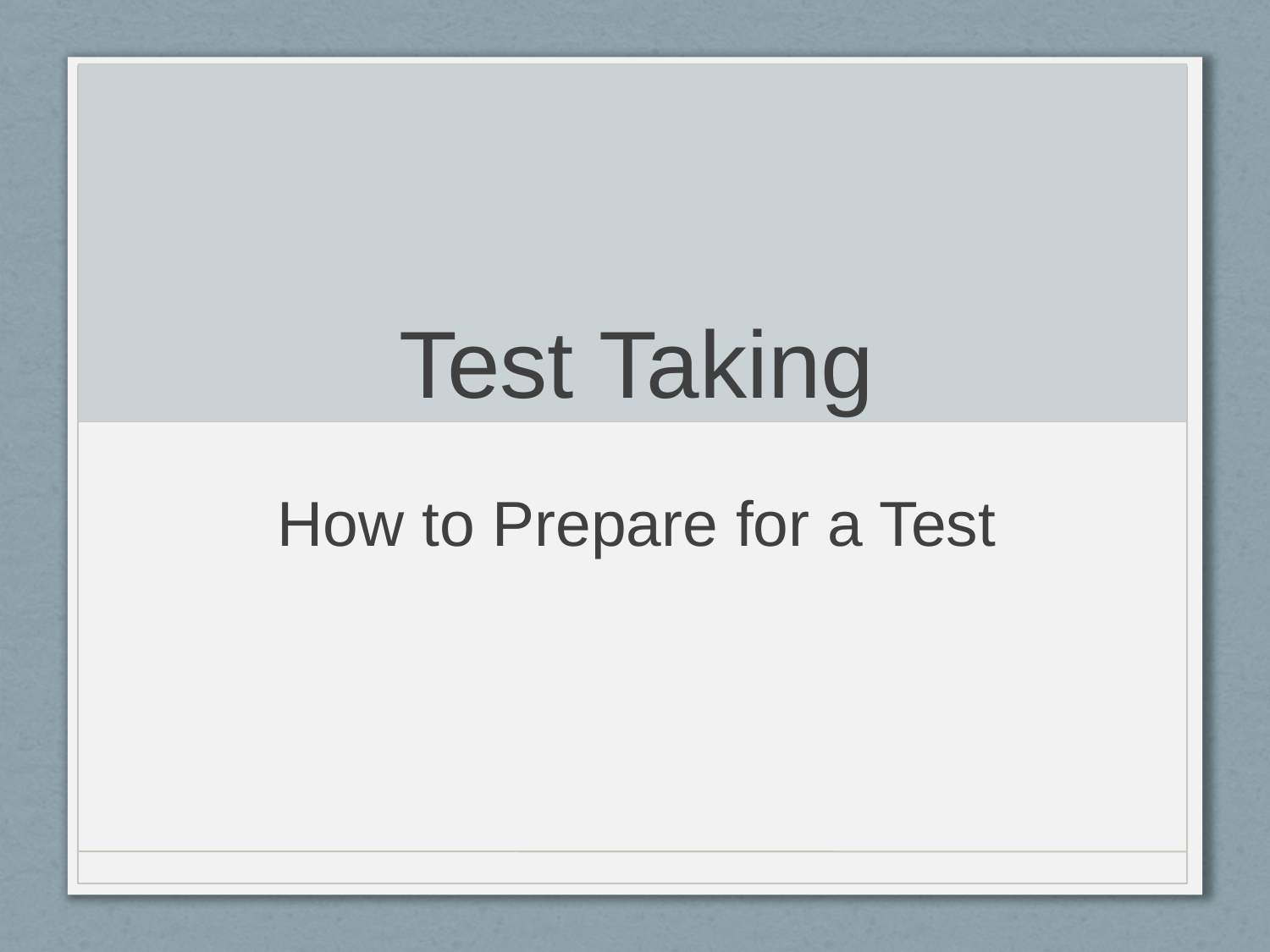

# Test Taking
How to Prepare for a Test